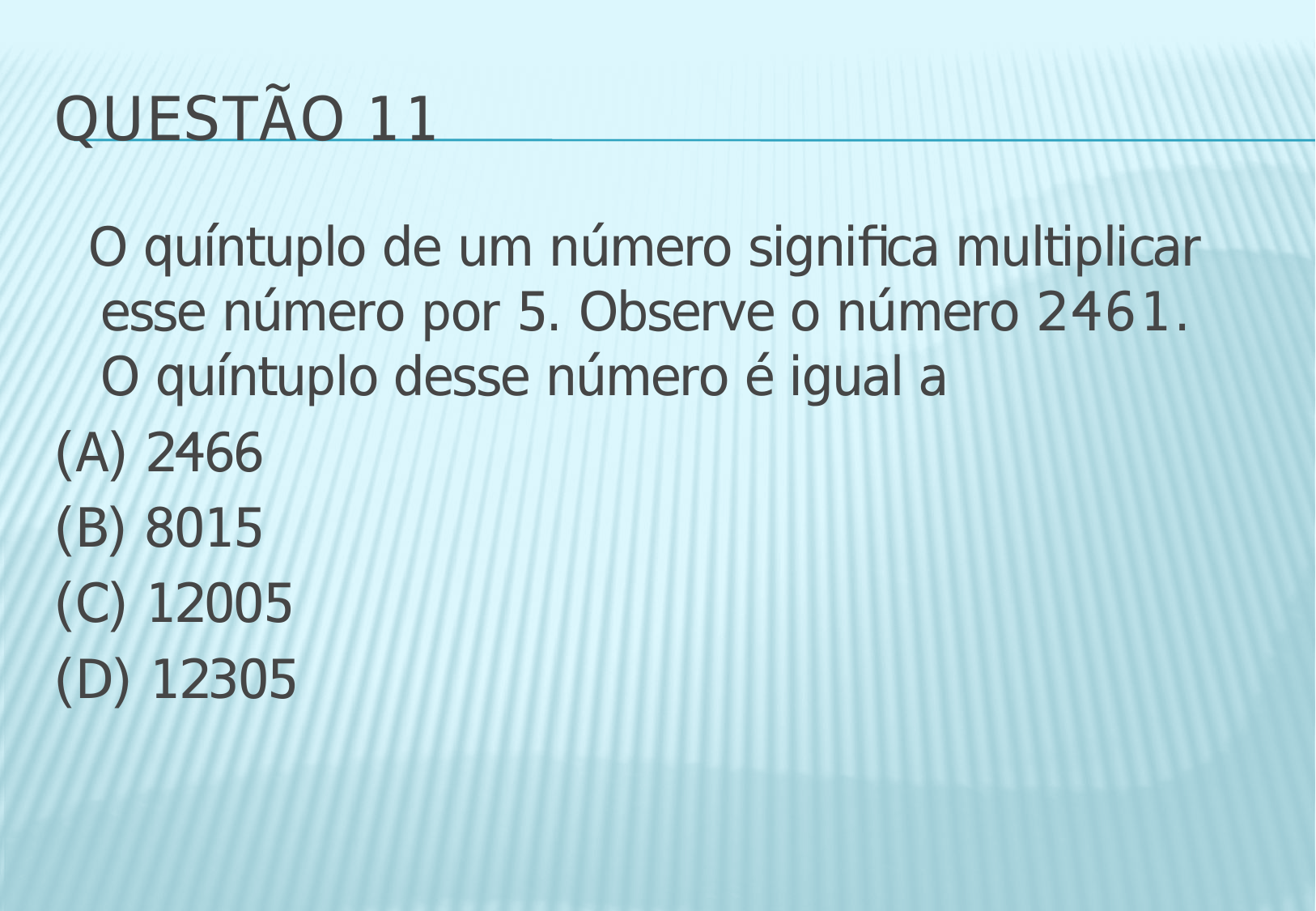

# Questão 11
  O quíntuplo de um número significa multiplicar esse número por 5. Observe o número 2461.    O quíntuplo desse número é igual a
(A) 2466
(B) 8015
(C) 12005
(D) 12305